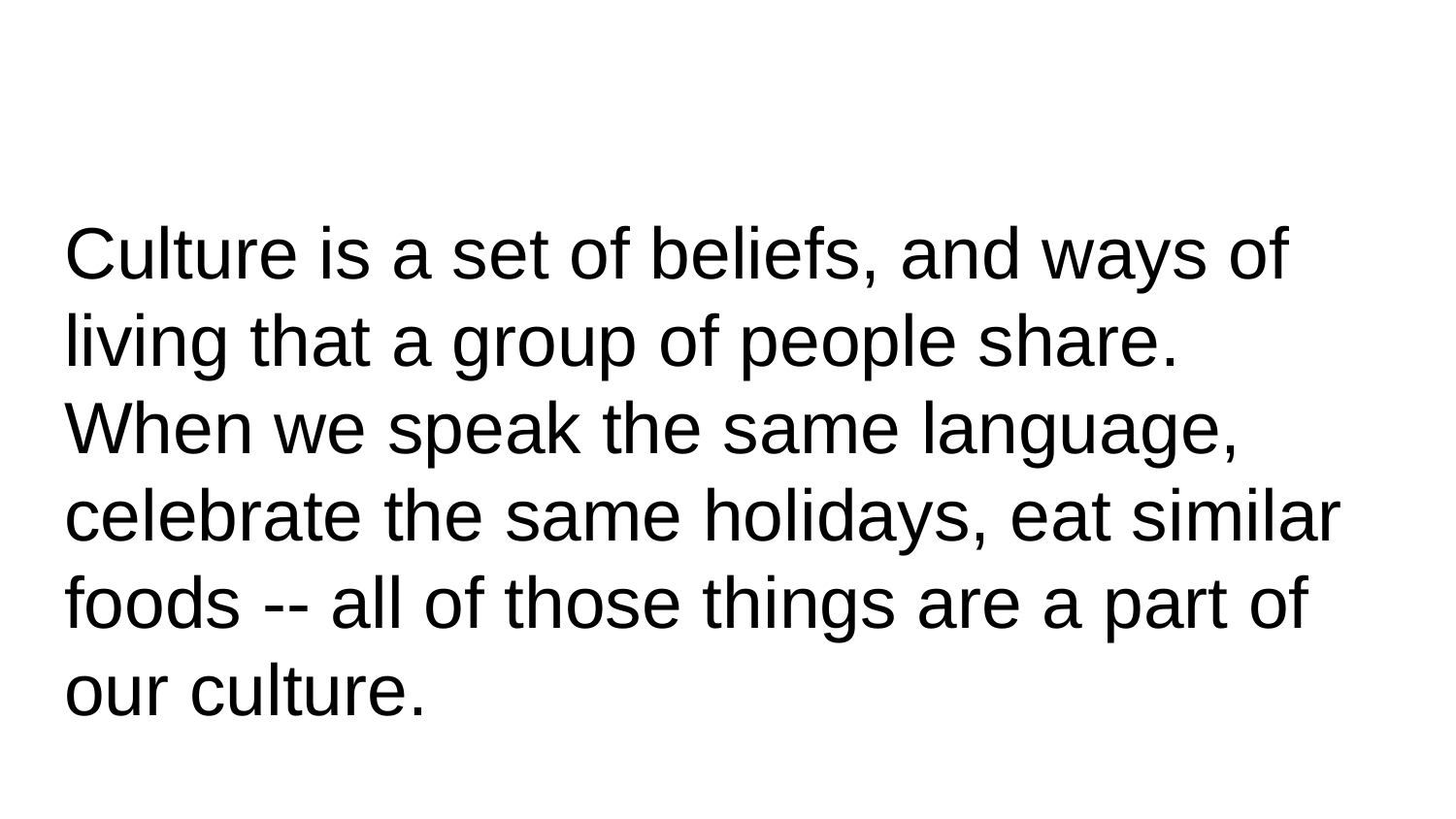

#
Culture is a set of beliefs, and ways of living that a group of people share. When we speak the same language, celebrate the same holidays, eat similar foods -- all of those things are a part of our culture.